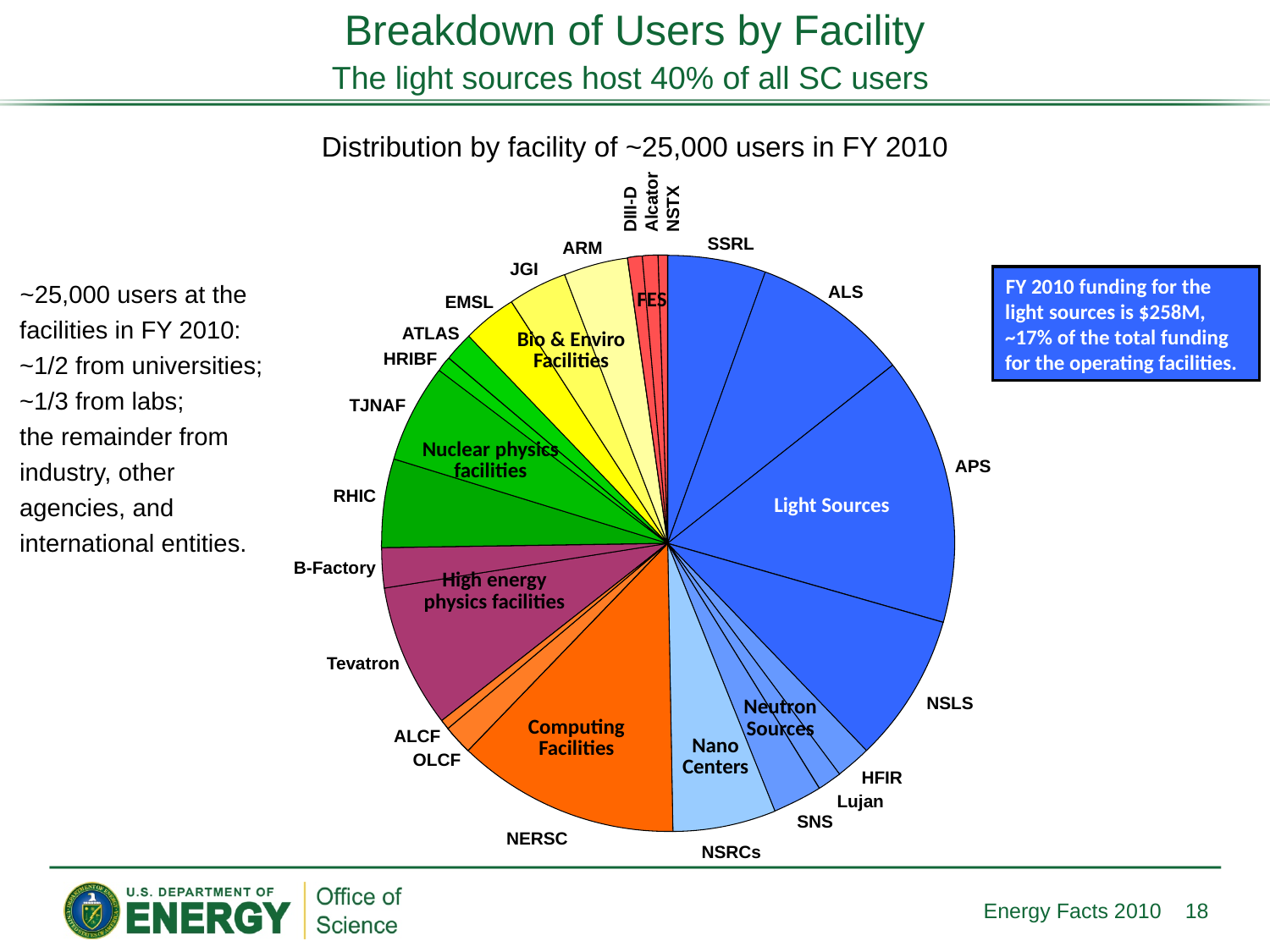

Breakdown of Users by Facility
The light sources host 40% of all SC users
Distribution by facility of ~25,000 users in FY 2010
Alcator
NSTX
DIII-D
SSRL
ARM

JGI

~25,000 users at the facilities in FY 2010:
~1/2 from universities; ~1/3 from labs;
the remainder from industry, other agencies, and international entities.
FY 2010 funding for the light sources is $258M, ~17% of the total funding for the operating facilities.

ALS
FES
EMSL

ATLAS
Bio & Enviro
Facilities

HRIBF

TJNAF
Nuclear physics
facilities
APS

RHIC
Light Sources

B-Factory
High energy physics facilities
Tevatron
Neutron Sources
NSLS
Computing
Facilities
ALCF
Nano
Centers
OLCF
HFIR
Lujan
SNS
NERSC
NSRCs
Energy Facts 2010
18